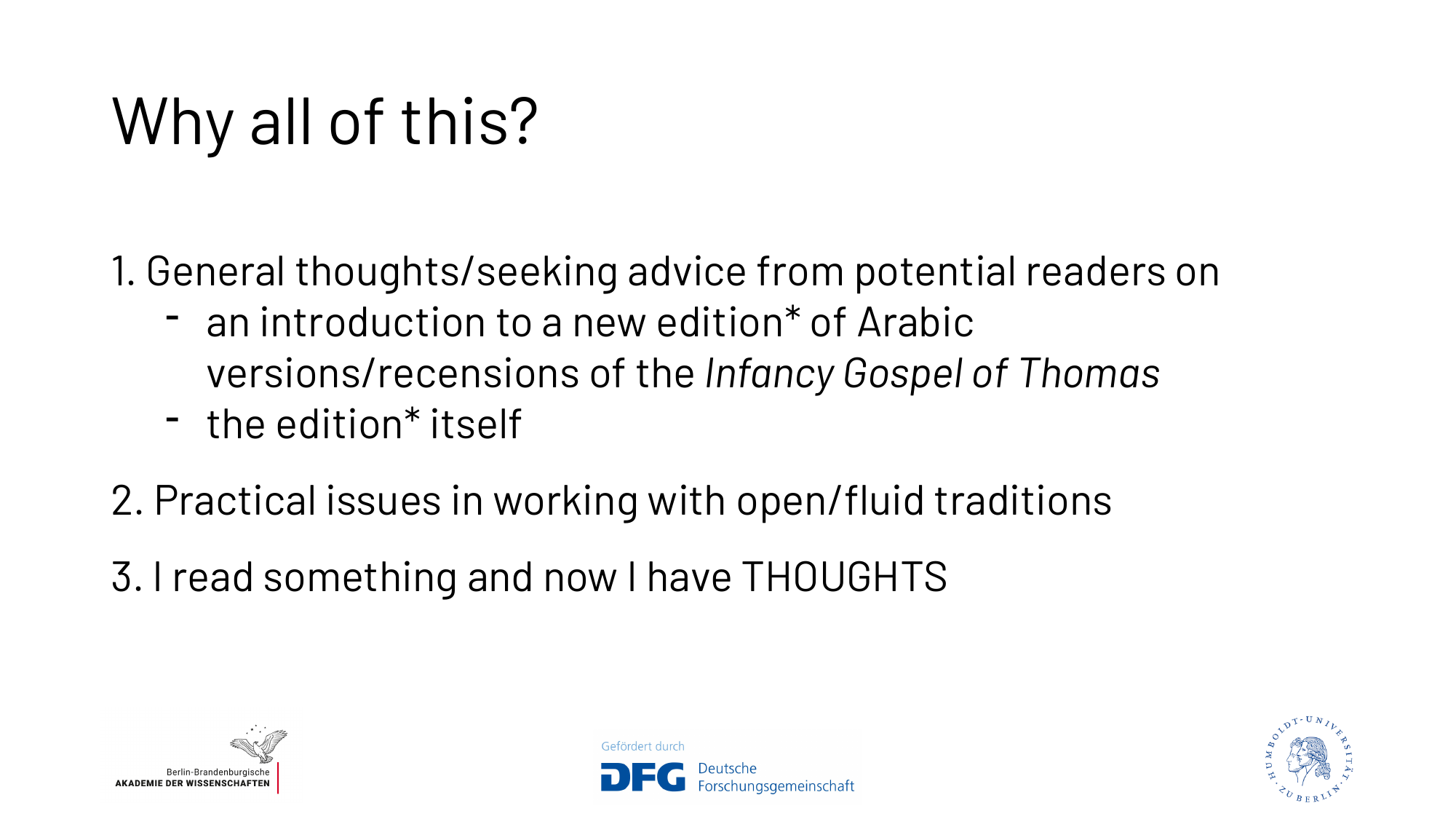

# Why all of this?
1. General thoughts/seeking advice from potential readers on
an introduction to a new edition* of Arabic versions/recensions of the Infancy Gospel of Thomas
the edition* itself
2. Practical issues in working with open/fluid traditions
3. I read something and now I have THOUGHTS